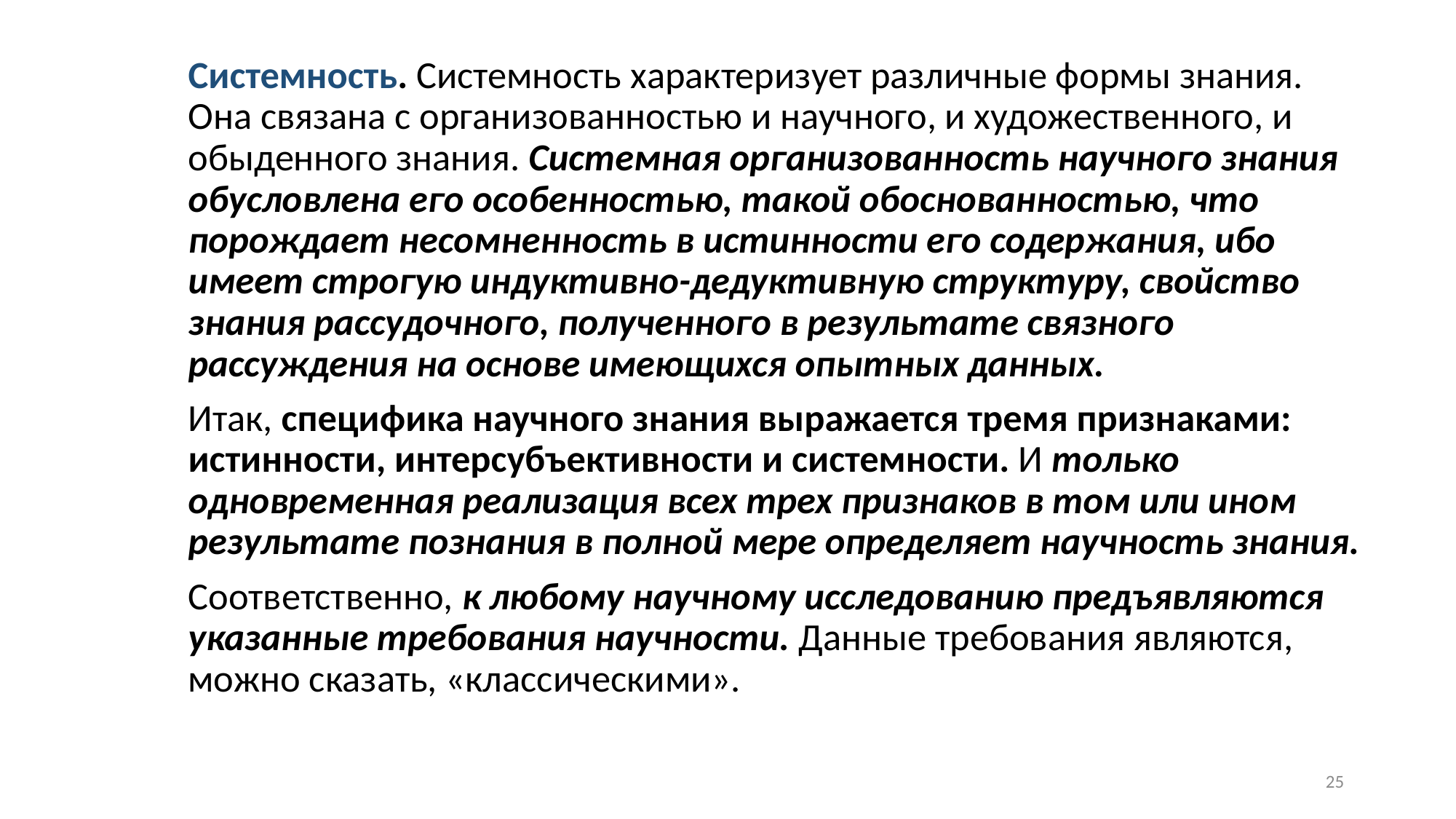

Системность. Системность характеризует различные формы знания. Она связана с организованностью и научного, и художественного, и обыденного знания. Системная организованность научного знания обусловлена его особенностью, такой обоснованностью, что порождает несомненность в истинности его содержания, ибо имеет строгую индуктивно-дедуктивную структуру, свойство знания рассудочного, полученного в результате связного рассуждения на основе имеющихся опытных данных.
Итак, специфика научного знания выражается тремя признаками: истинности, интерсубъективности и системности. И только одновременная реализация всех трех признаков в том или ином результате познания в полной мере определяет научность знания.
Соответственно, к любому научному исследованию предъявляются указанные требования научности. Данные требования являются, можно сказать, «классическими».
25